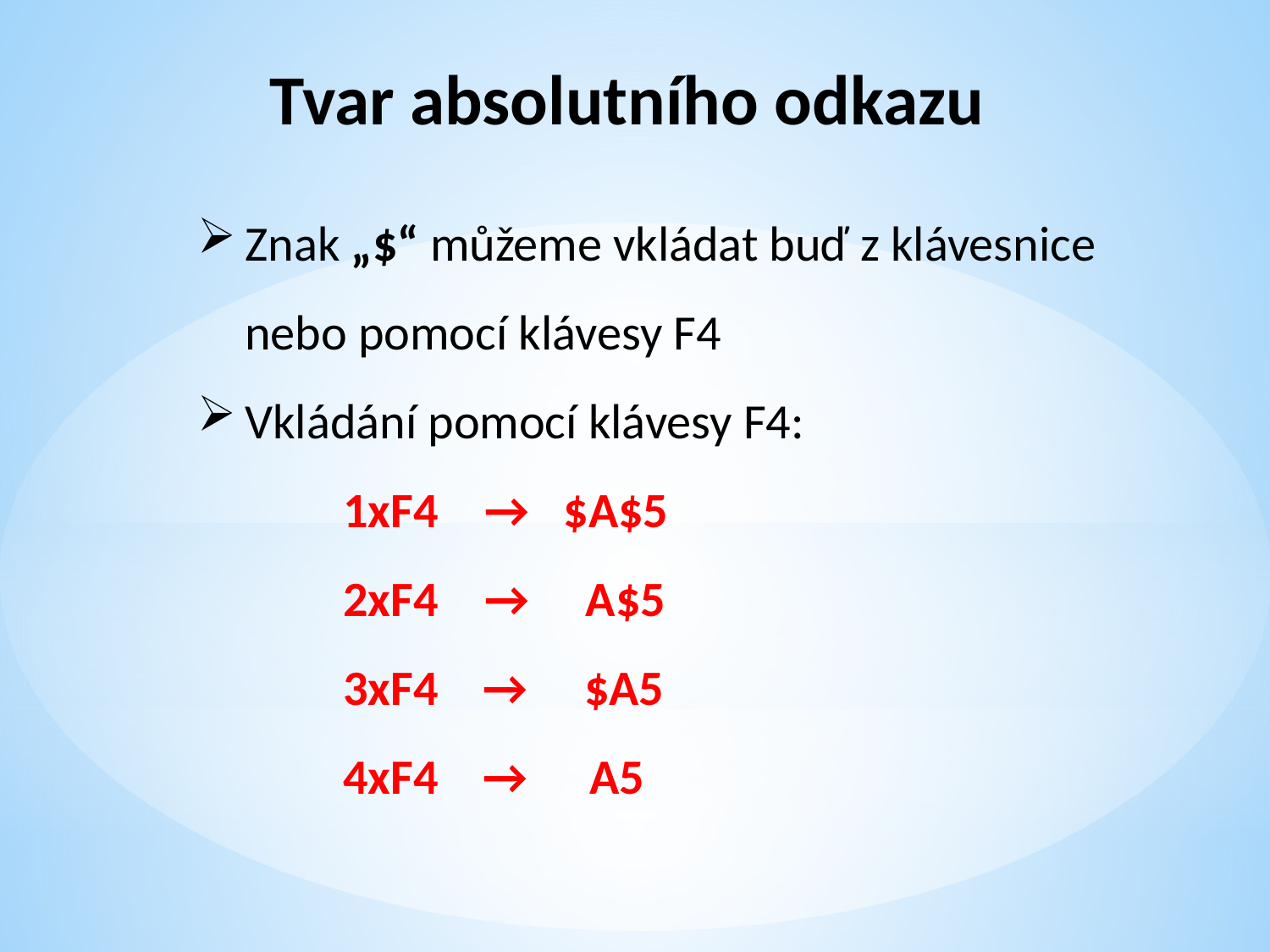

Tvar absolutního odkazu
Znak „$“ můžeme vkládat buď z klávesnice nebo pomocí klávesy F4
Vkládání pomocí klávesy F4:
             1xF4	   →   $A$5
             2xF4	   →     A$5
             3xF4    →     $A5
             4xF4    → 	 A5